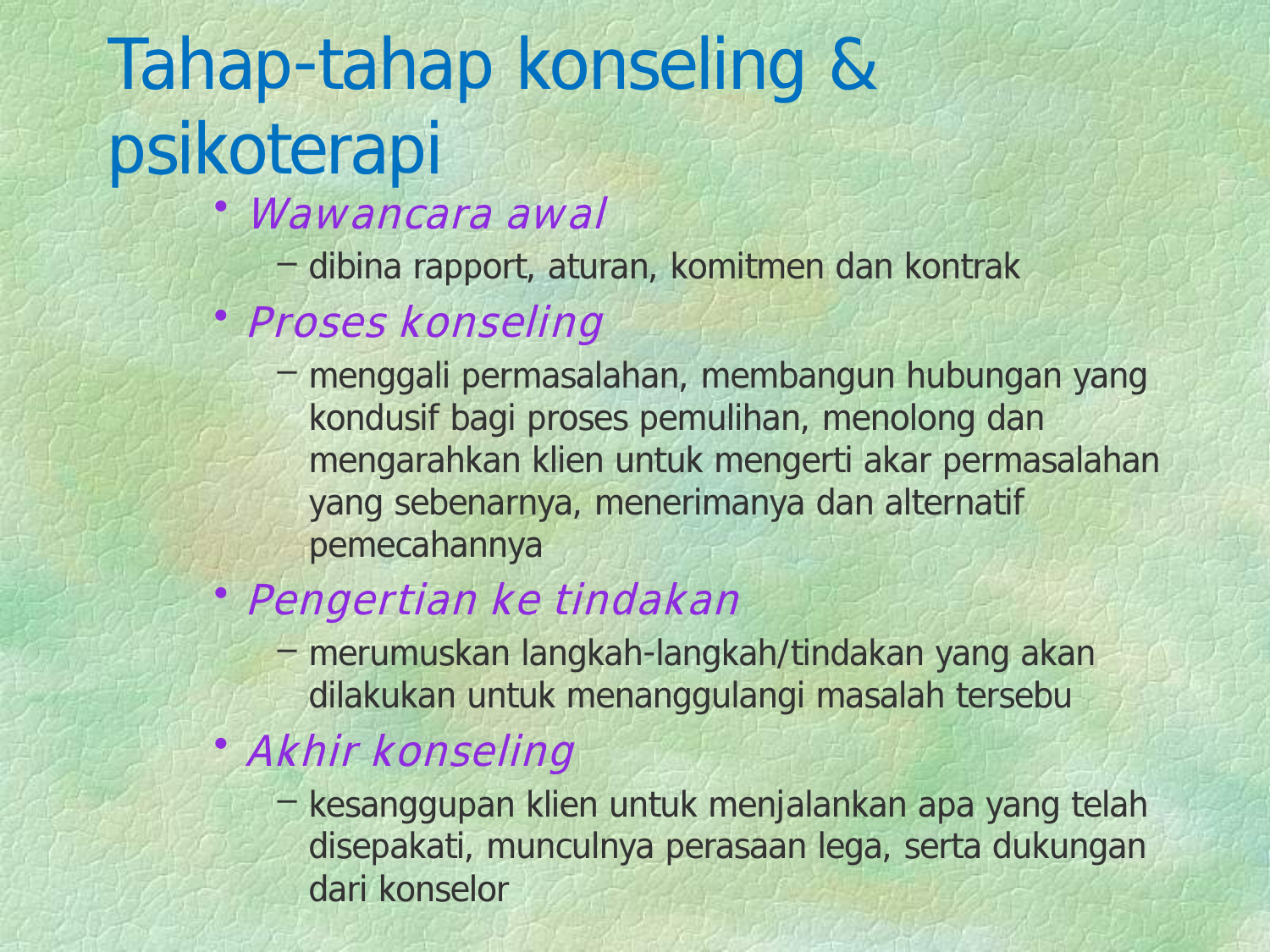

# Tahap-tahap konseling & psikoterapi
Wawancara awal
dibina rapport, aturan, komitmen dan kontrak
Proses konseling
menggali permasalahan, membangun hubungan yang kondusif bagi proses pemulihan, menolong dan mengarahkan klien untuk mengerti akar permasalahan yang sebenarnya, menerimanya dan alternatif pemecahannya
Pengertian ke tindakan
merumuskan langkah-langkah/tindakan yang akan dilakukan untuk menanggulangi masalah tersebu
Akhir konseling
kesanggupan klien untuk menjalankan apa yang telah disepakati, munculnya perasaan lega, serta dukungan dari konselor